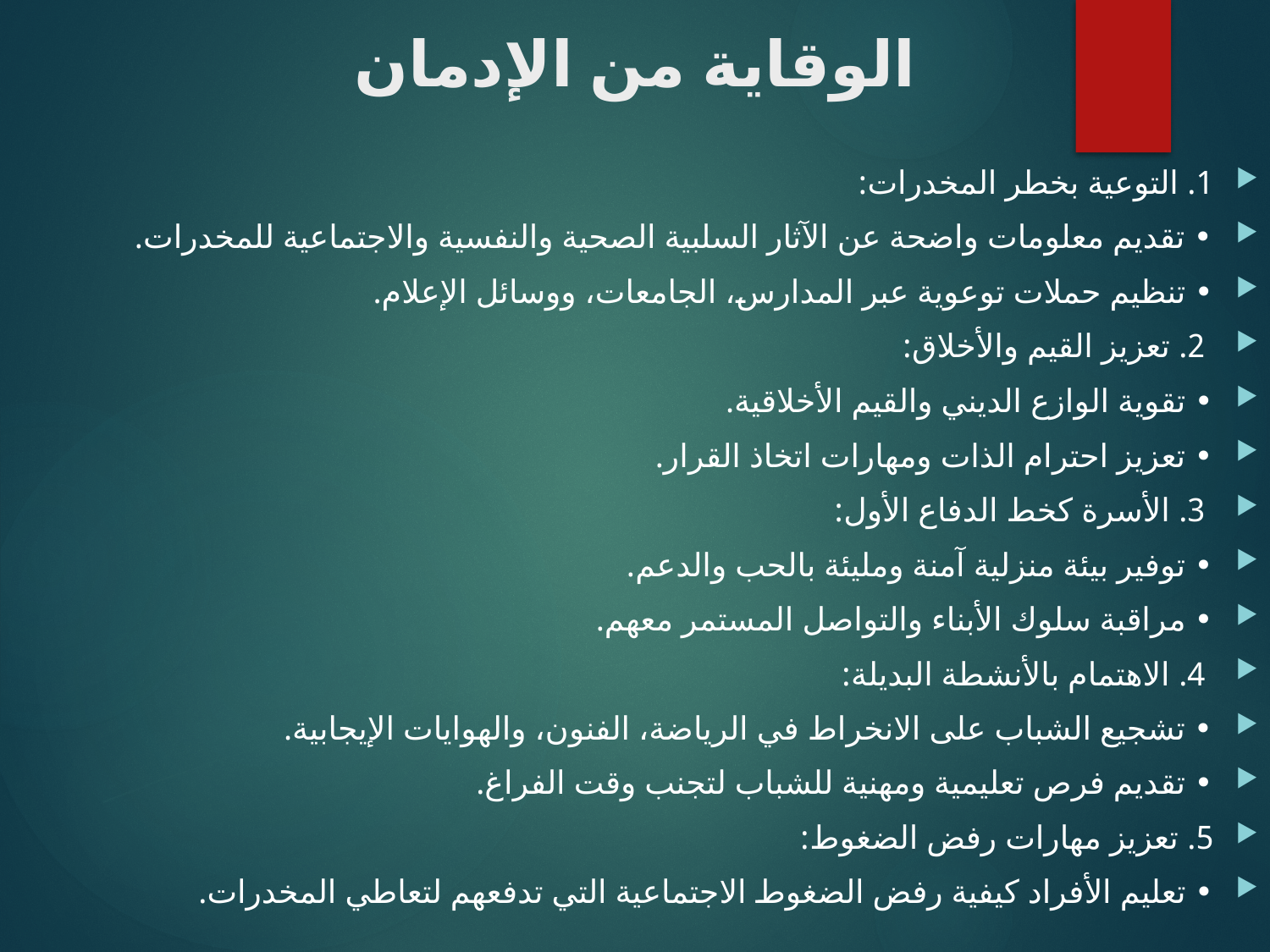

# الوقاية من الإدمان
1. التوعية بخطر المخدرات:
• تقديم معلومات واضحة عن الآثار السلبية الصحية والنفسية والاجتماعية للمخدرات.
• تنظيم حملات توعوية عبر المدارس، الجامعات، ووسائل الإعلام.
 2. تعزيز القيم والأخلاق:
• تقوية الوازع الديني والقيم الأخلاقية.
• تعزيز احترام الذات ومهارات اتخاذ القرار.
 3. الأسرة كخط الدفاع الأول:
• توفير بيئة منزلية آمنة ومليئة بالحب والدعم.
• مراقبة سلوك الأبناء والتواصل المستمر معهم.
 4. الاهتمام بالأنشطة البديلة:
• تشجيع الشباب على الانخراط في الرياضة، الفنون، والهوايات الإيجابية.
• تقديم فرص تعليمية ومهنية للشباب لتجنب وقت الفراغ.
5. تعزيز مهارات رفض الضغوط:
• تعليم الأفراد كيفية رفض الضغوط الاجتماعية التي تدفعهم لتعاطي المخدرات.